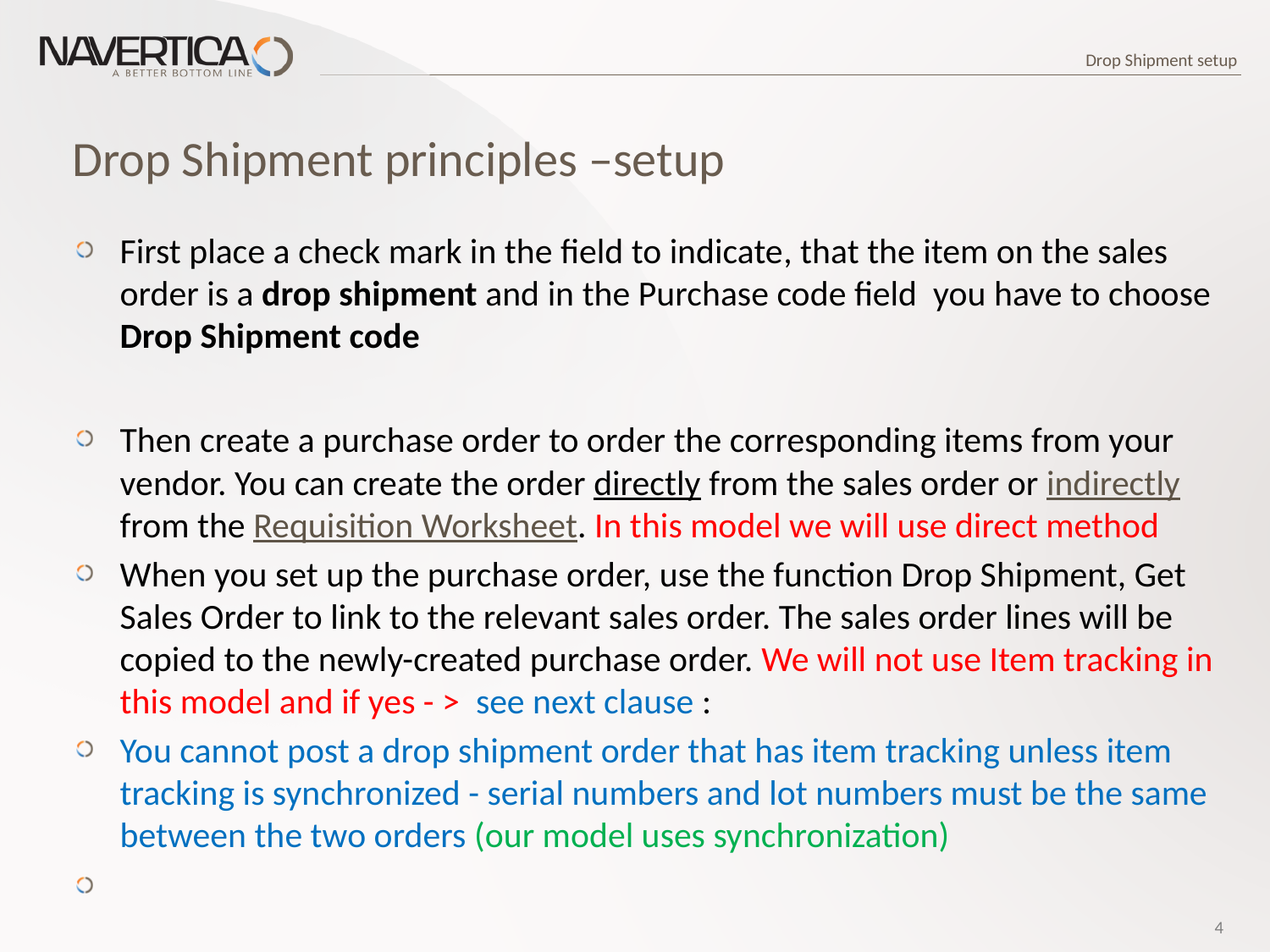

Drop Shipment setup
# Drop Shipment principles –setup
First place a check mark in the field to indicate, that the item on the sales order is a drop shipment and in the Purchase code field  you have to choose Drop Shipment code
Then create a purchase order to order the corresponding items from your vendor. You can create the order directly from the sales order or indirectly from the Requisition Worksheet. In this model we will use direct method
When you set up the purchase order, use the function Drop Shipment, Get Sales Order to link to the relevant sales order. The sales order lines will be copied to the newly-created purchase order. We will not use Item tracking in this model and if yes - >  see next clause :
You cannot post a drop shipment order that has item tracking unless item tracking is synchronized - serial numbers and lot numbers must be the same  between the two orders (our model uses synchronization)

4